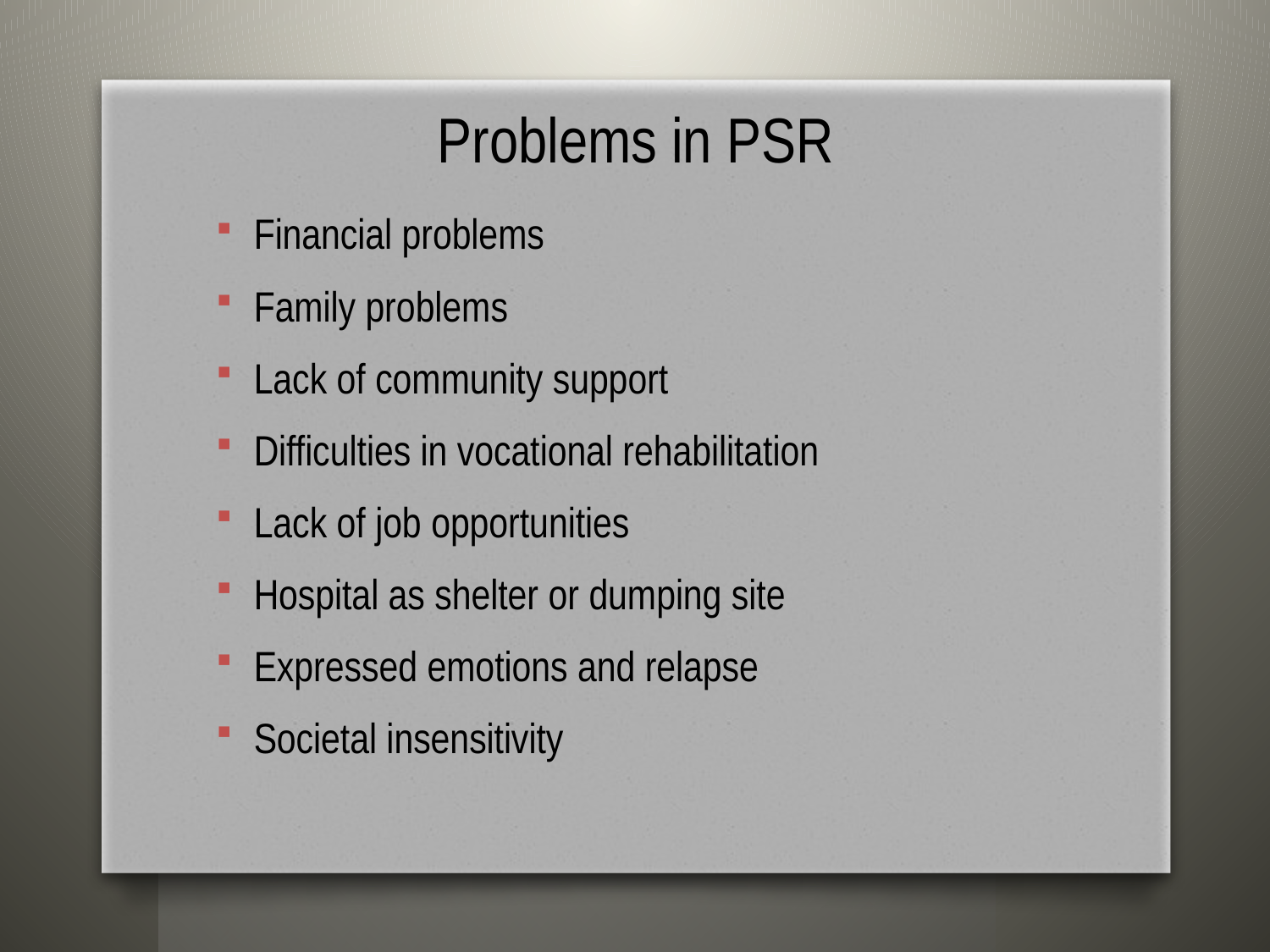

# Problems in PSR
Financial problems
Family problems
Lack of community support
Difficulties in vocational rehabilitation
Lack of job opportunities
Hospital as shelter or dumping site
Expressed emotions and relapse
Societal insensitivity